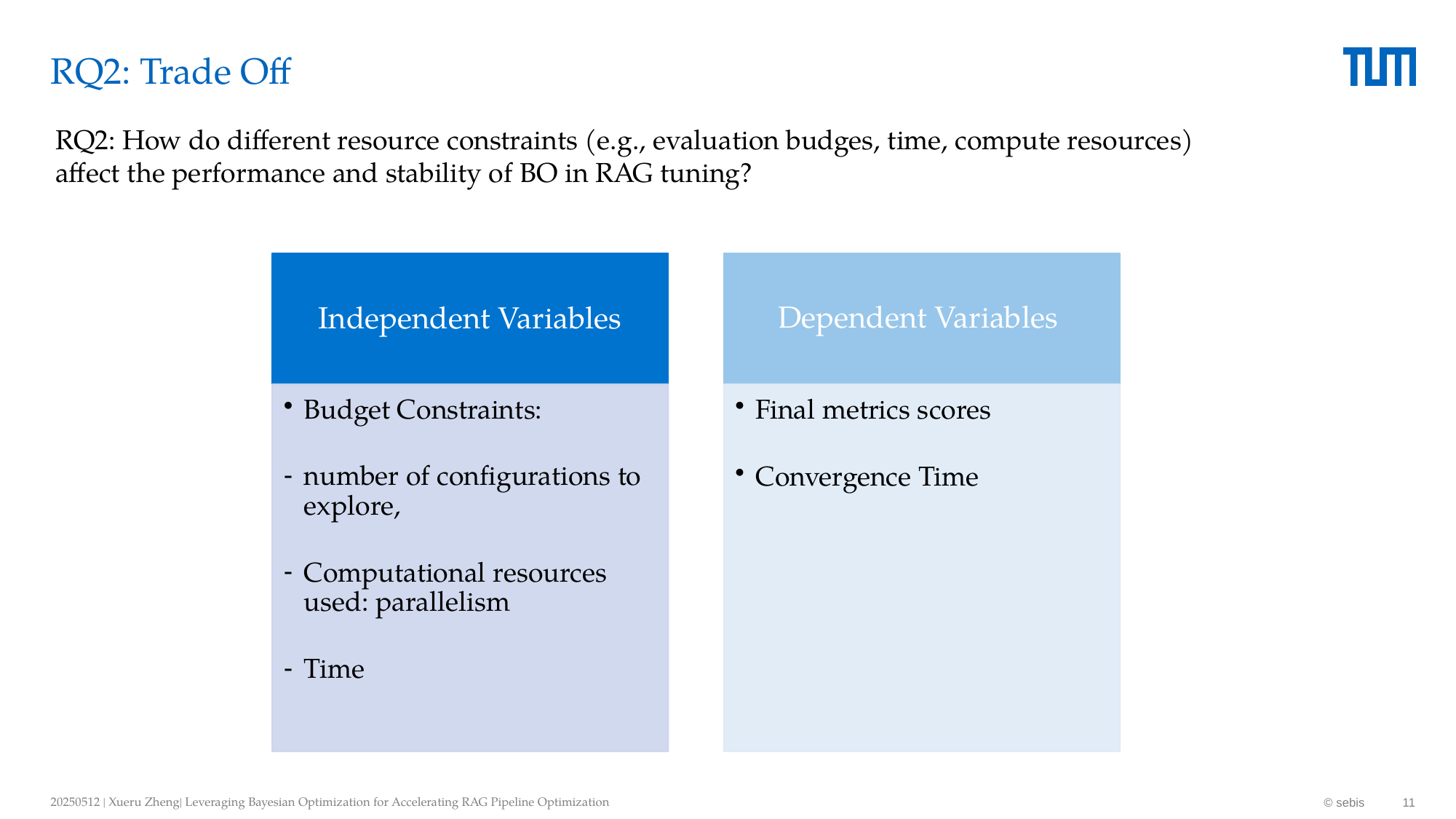

# RQ2: Trade Off
RQ2: How do different resource constraints (e.g., evaluation budges, time, compute resources)
affect the performance and stability of BO in RAG tuning?

Independent Variables
Budget Constraints:
number of configurations to explore,

Computational resources used: parallelism

Time

Dependent Variables
Final metrics scores

Convergence Time
20250512 | Xueru Zheng| Leveraging Bayesian Optimization for Accelerating RAG Pipeline Optimization
© sebis
11